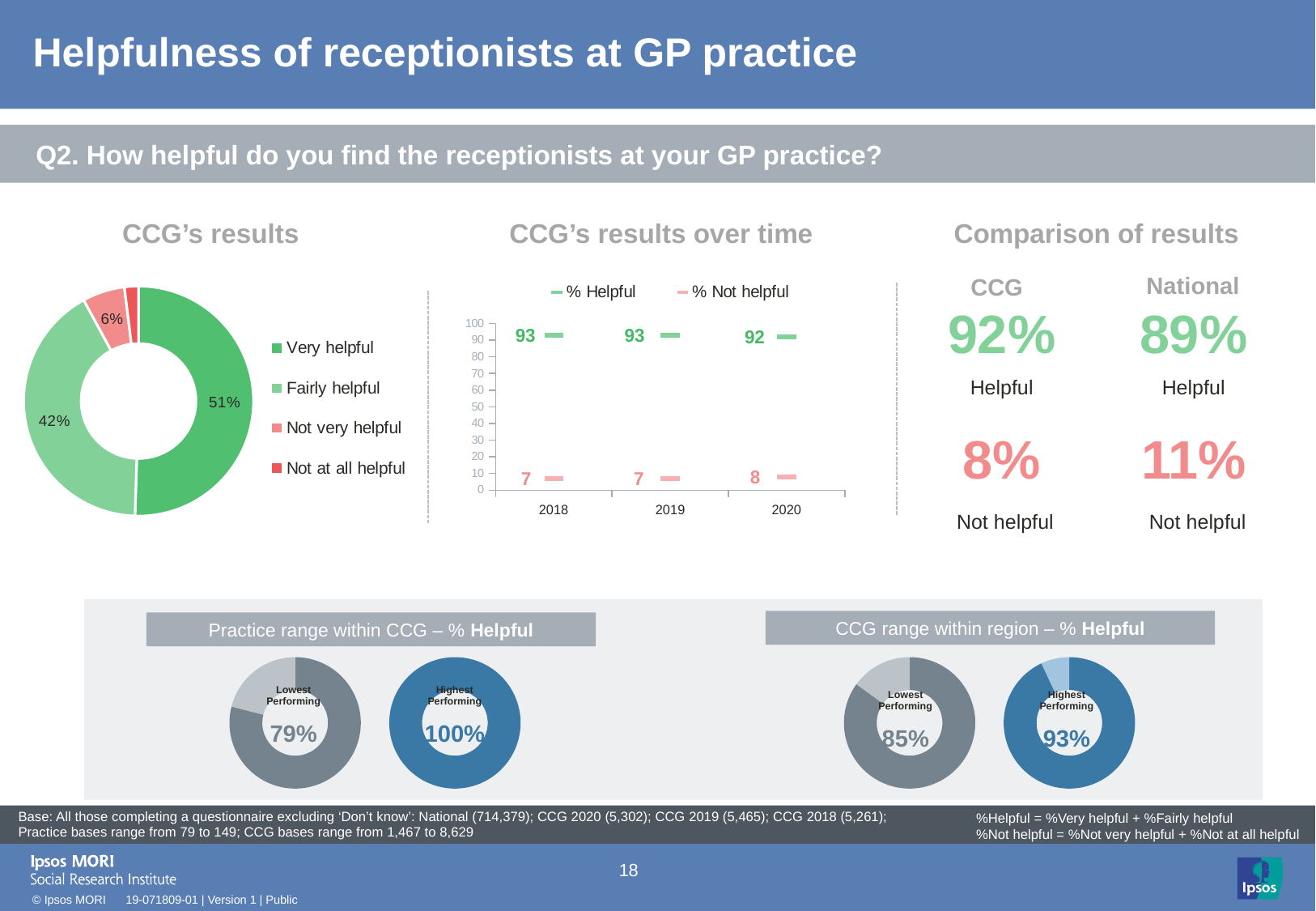

# Helpfulness of receptionists at GP practice

### Chart: Ipsos Ribbon Rules

| Category |  |
|---|---|
Q2. How helpful do you find the receptionists at your GP practice?
CCG’s results over time
Comparison of results
CCG’s results

### Chart

| Category | Sales |
|---|---|
| Very helpful | 51.0 |
| Fairly helpful | 42.0 |
| Not very helpful | 6.0 |
| Not at all helpful | 2.0 |
National
CCG

### Chart

| Category | % Helpful | % Not helpful |
|---|---|---|
| 2018 | 93.0 | 7.0 |
| 2019 | 93.0 | 7.0 |
| 2020 | 92.0 | 8.0 |
| 89% |
| --- |
| 92% |
| --- |
|  |
| --- |
Helpful
Helpful

[unsupported chart]

| 8% |
| --- |
| 11% |
| --- |
Not helpful
Not helpful

[unsupported chart]

[unsupported chart]

CCG range within region – % Helpful
Practice range within CCG – % Helpful

### Chart

| Category | Sales |
|---|---|
| 1st Qtr | 79.0 |
| 2nd Qtr | 21.0 |

### Chart

| Category | Sales |
|---|---|
| 1st Qtr | 100.0 |
| 2nd Qtr | 0.0 |

### Chart

| Category | Sales |
|---|---|
| 1st Qtr | 85.0 |
| 2nd Qtr | 15.0 |

### Chart

| Category | Sales |
|---|---|
| 1st Qtr | 93.0 |
| 2nd Qtr | 7.0 |

[unsupported chart]

| Lowest Performing |  | Highest Performing |
| --- | --- | --- |
| 79% |  | 100% |

[unsupported chart]

| Lowest Performing |  | Highest Performing |
| --- | --- | --- |
| 85% |  | 93% |

[unsupported chart]

| Base: All those completing a questionnaire excluding ‘Don’t know’: National (714,379); CCG 2020 (5,302); CCG 2019 (5,465); CCG 2018 (5,261); Practice bases range from 79 to 149; CCG bases range from 1,467 to 8,629 |
| --- |
%Helpful = %Very helpful + %Fairly helpful
%Not helpful = %Not very helpful + %Not at all helpful